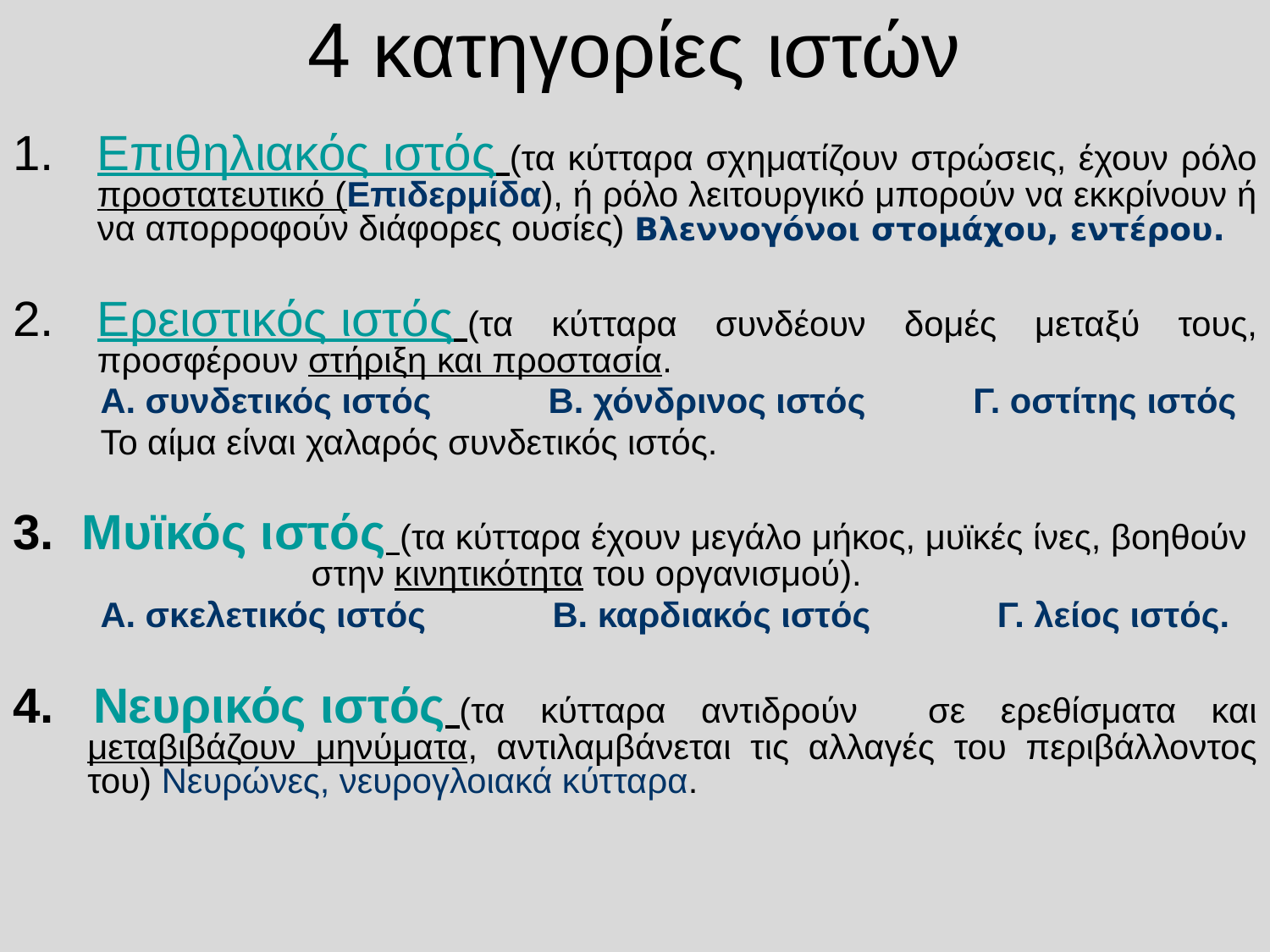

# 4 κατηγορίες ιστών
Επιθηλιακός ιστός (τα κύτταρα σχηματίζουν στρώσεις, έχουν ρόλο προστατευτικό (Επιδερμίδα), ή ρόλο λειτουργικό μπορούν να εκκρίνουν ή να απορροφούν διάφορες ουσίες) Βλεννογόνοι στομάχου, εντέρου.

Ερειστικός ιστός (τα κύτταρα συνδέουν δομές μεταξύ τους, προσφέρουν στήριξη και προστασία.
         Α. συνδετικός ιστός            Β. χόνδρινος ιστός           Γ. οστίτης ιστός
         Το αίμα είναι χαλαρός συνδετικός ιστός.

3.  Μυϊκός ιστός (τα κύτταρα έχουν μεγάλο μήκος, μυϊκές ίνες, βοηθούν                         στην κινητικότητα του οργανισμού).
         Α. σκελετικός ιστός             Β. καρδιακός ιστός             Γ. λείος ιστός.

4. Νευρικός ιστός (τα κύτταρα αντιδρούν  σε ερεθίσματα και μεταβιβάζουν μηνύματα, αντιλαμβάνεται τις αλλαγές του περιβάλλοντος του) Νευρώνες, νευρογλοιακά κύτταρα.